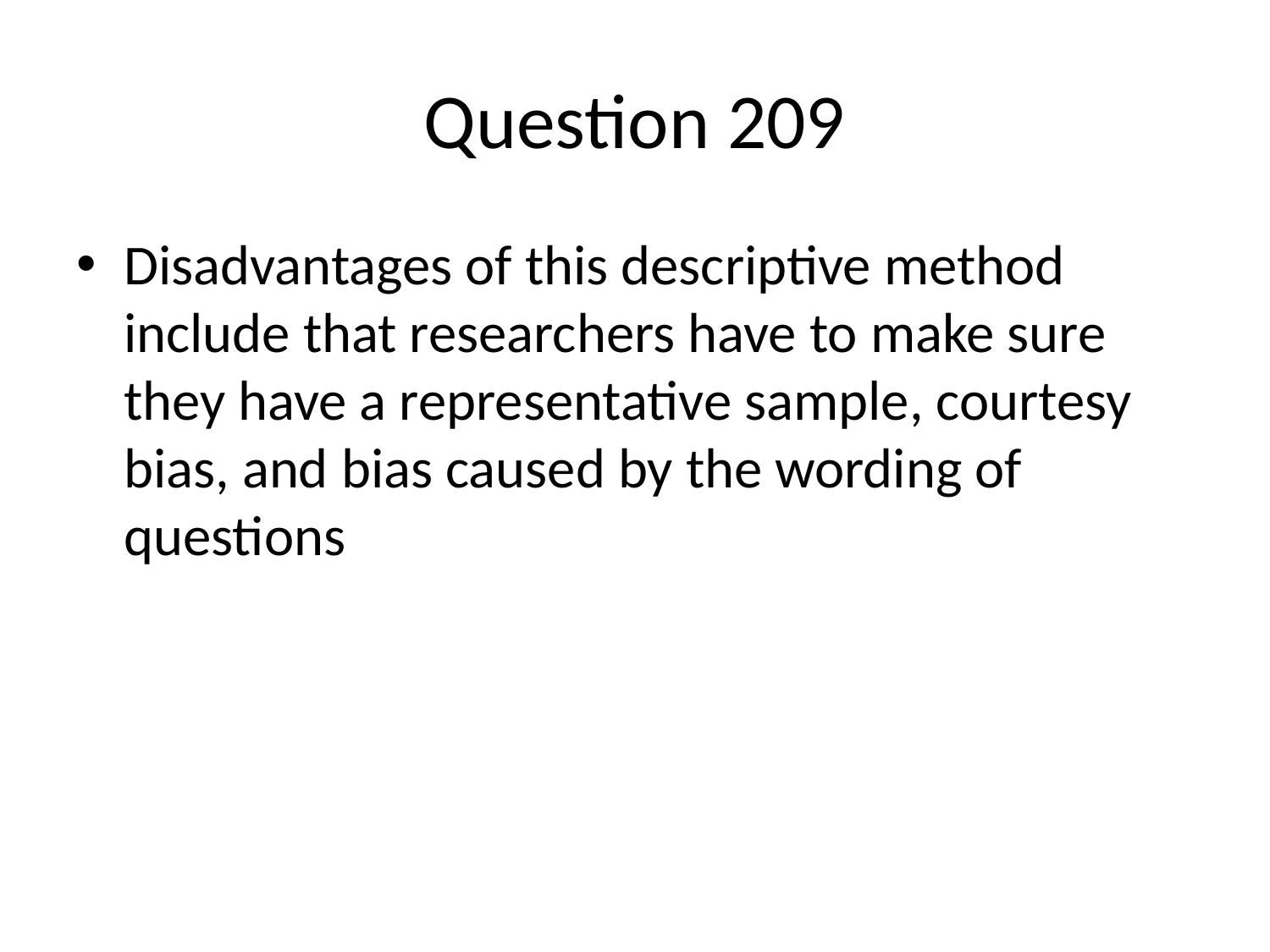

# Question 209
Disadvantages of this descriptive method include that researchers have to make sure they have a representative sample, courtesy bias, and bias caused by the wording of questions